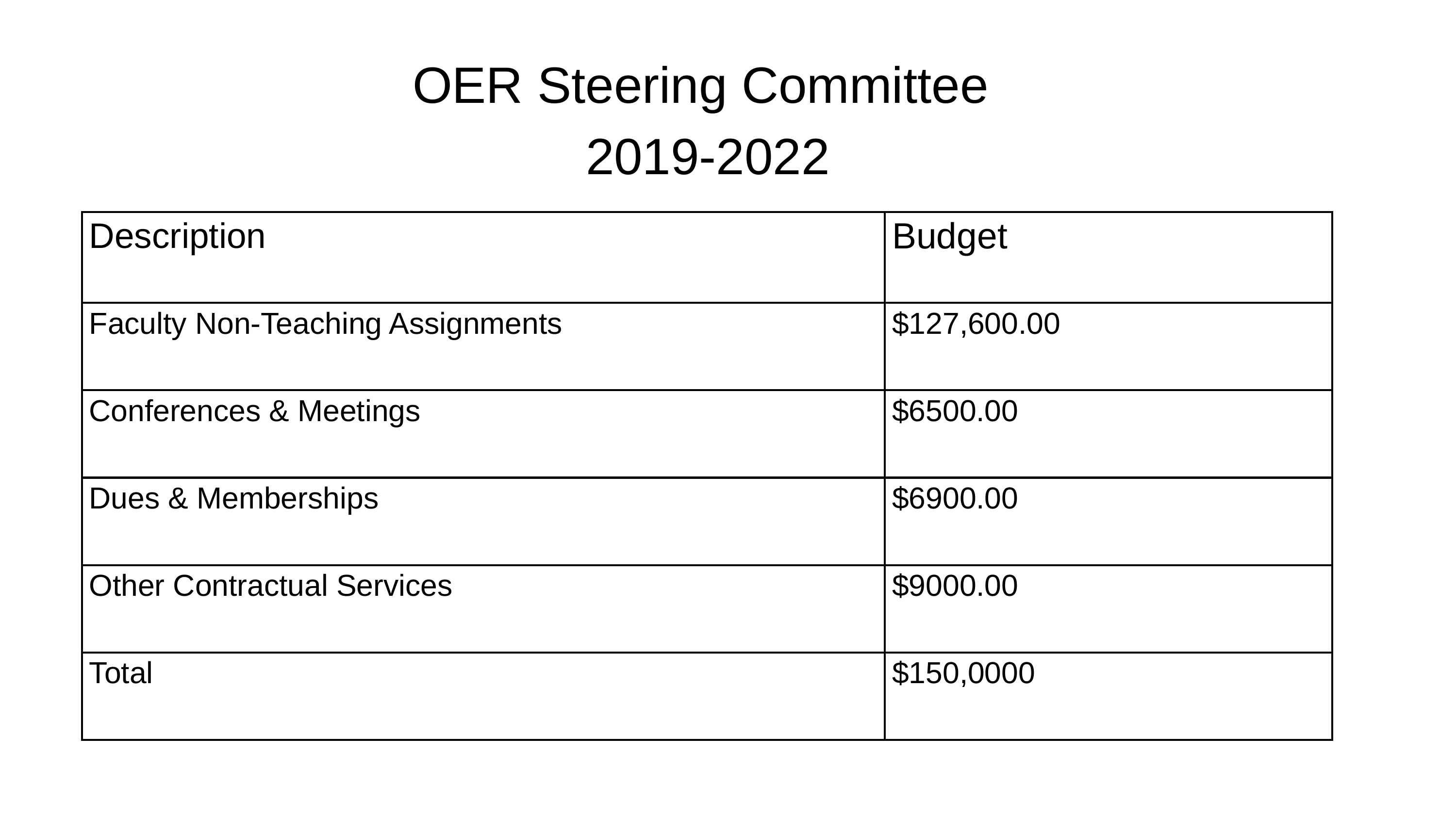

OER Steering Committee
2019-2022
| Description | Budget |
| --- | --- |
| Faculty Non-Teaching Assignments | $127,600.00 |
| Conferences & Meetings | $6500.00 |
| Dues & Memberships | $6900.00 |
| Other Contractual Services | $9000.00 |
| Total | $150,0000 |